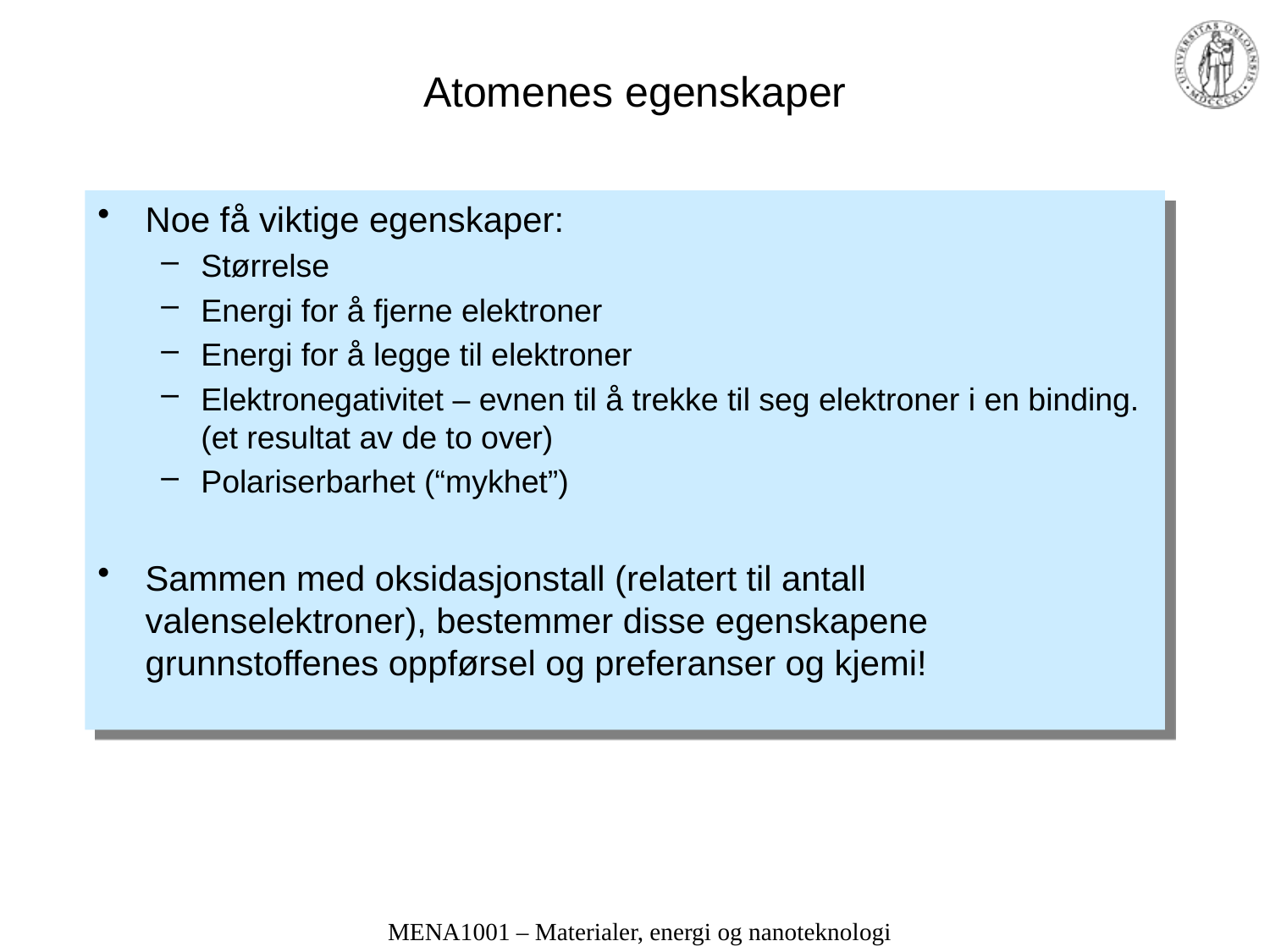

# Atomenes egenskaper
Noe få viktige egenskaper:
Størrelse
Energi for å fjerne elektroner
Energi for å legge til elektroner
Elektronegativitet – evnen til å trekke til seg elektroner i en binding. (et resultat av de to over)
Polariserbarhet (“mykhet”)

Sammen med oksidasjonstall (relatert til antall valenselektroner), bestemmer disse egenskapene grunnstoffenes oppførsel og preferanser og kjemi!
MENA1001 – Materialer, energi og nanoteknologi